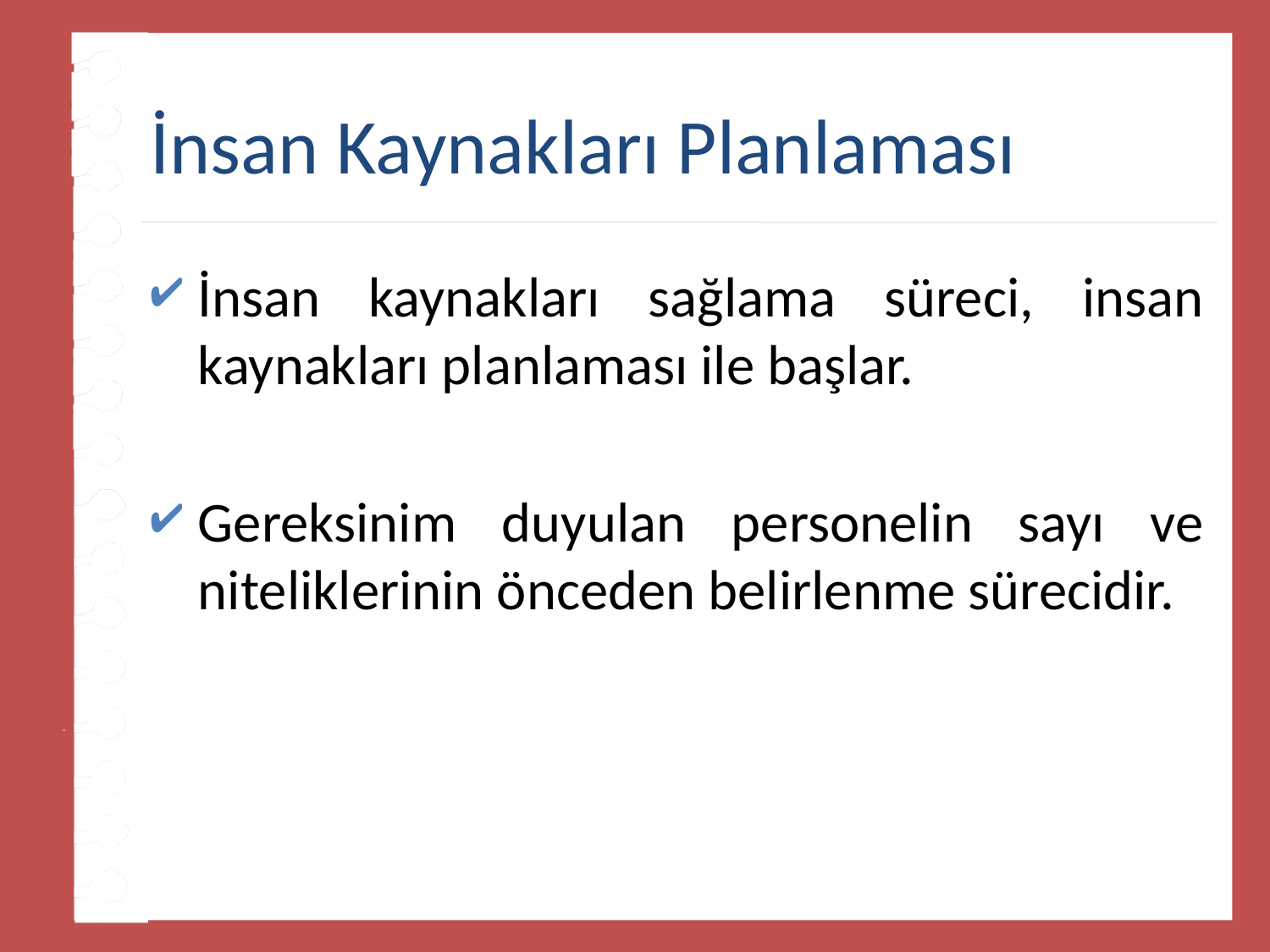

# İnsan Kaynakları Planlaması
İnsan kaynakları sağlama süreci, insan kaynakları planlaması ile başlar.

Gereksinim duyulan personelin sayı ve niteliklerinin önceden belirlenme sürecidir.